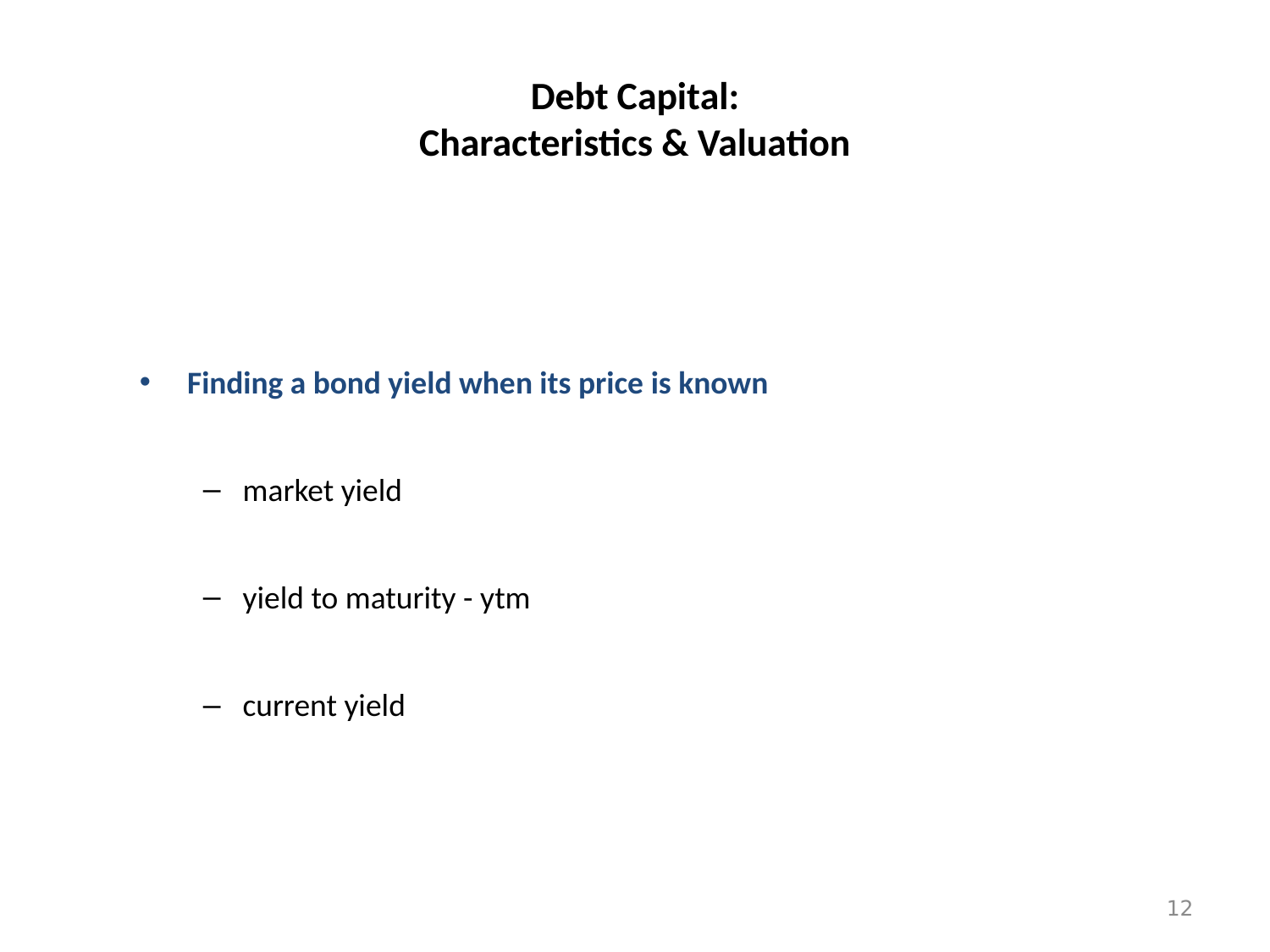

# Debt Capital: Characteristics & Valuation
Finding a bond yield when its price is known

market yield

yield to maturity - ytm

current yield

12